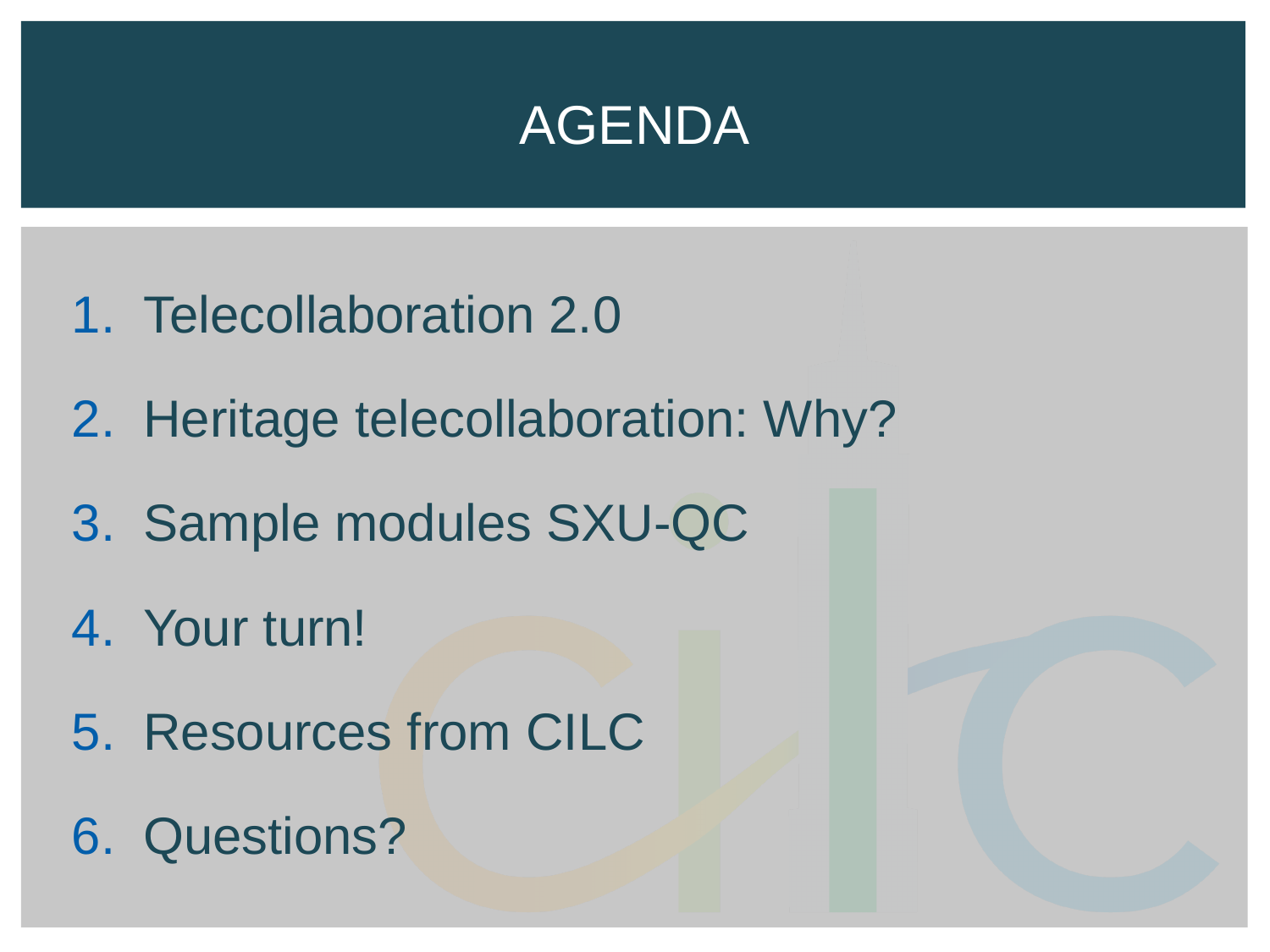

# AGENDA
Telecollaboration 2.0
Heritage telecollaboration: Why?
Sample modules SXU-QC
Your turn!
Resources from CILC
Questions?